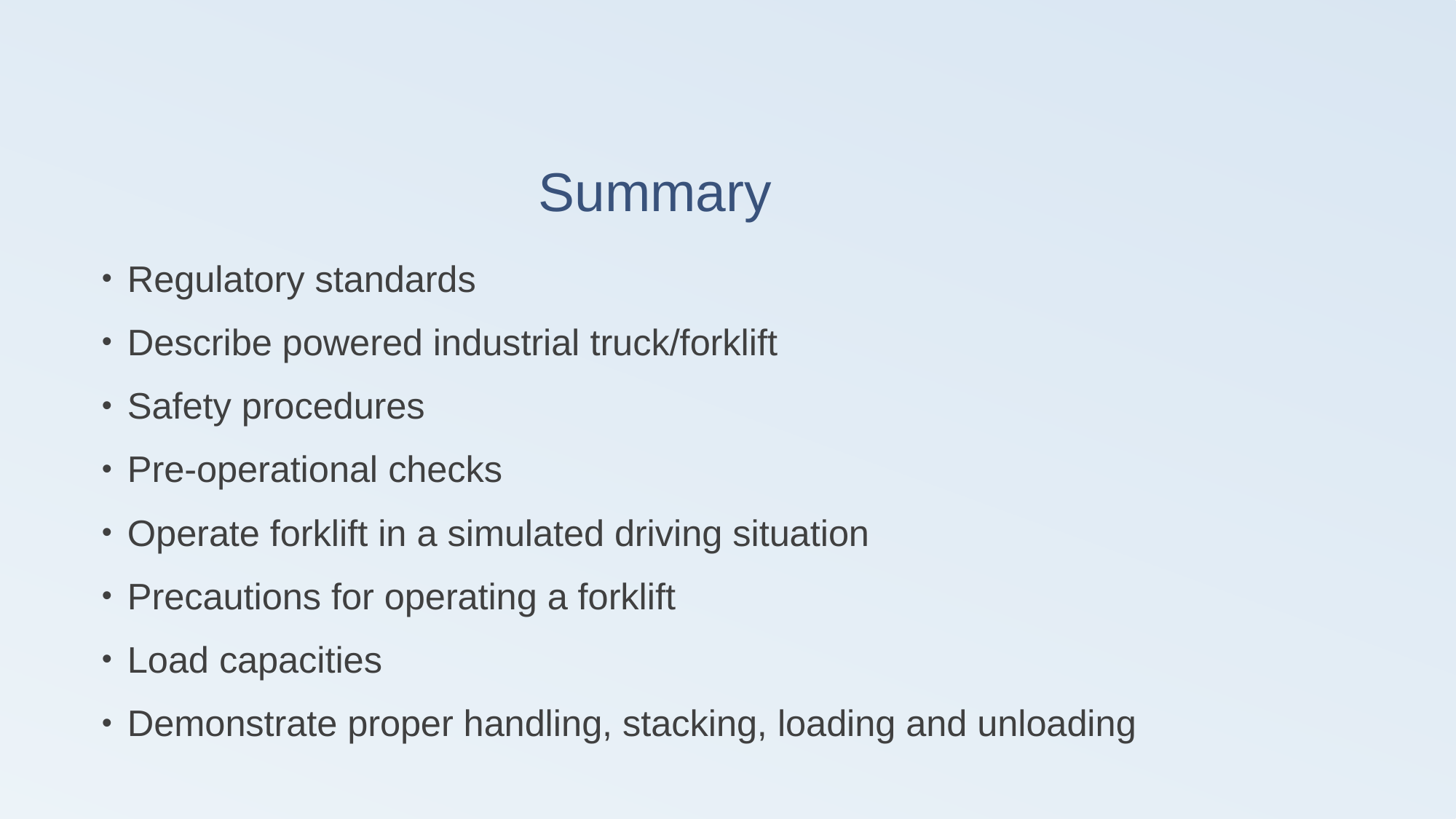

# Summary
Regulatory standards
Describe powered industrial truck/forklift
Safety procedures
Pre-operational checks
Operate forklift in a simulated driving situation
Precautions for operating a forklift
Load capacities
Demonstrate proper handling, stacking, loading and unloading

87